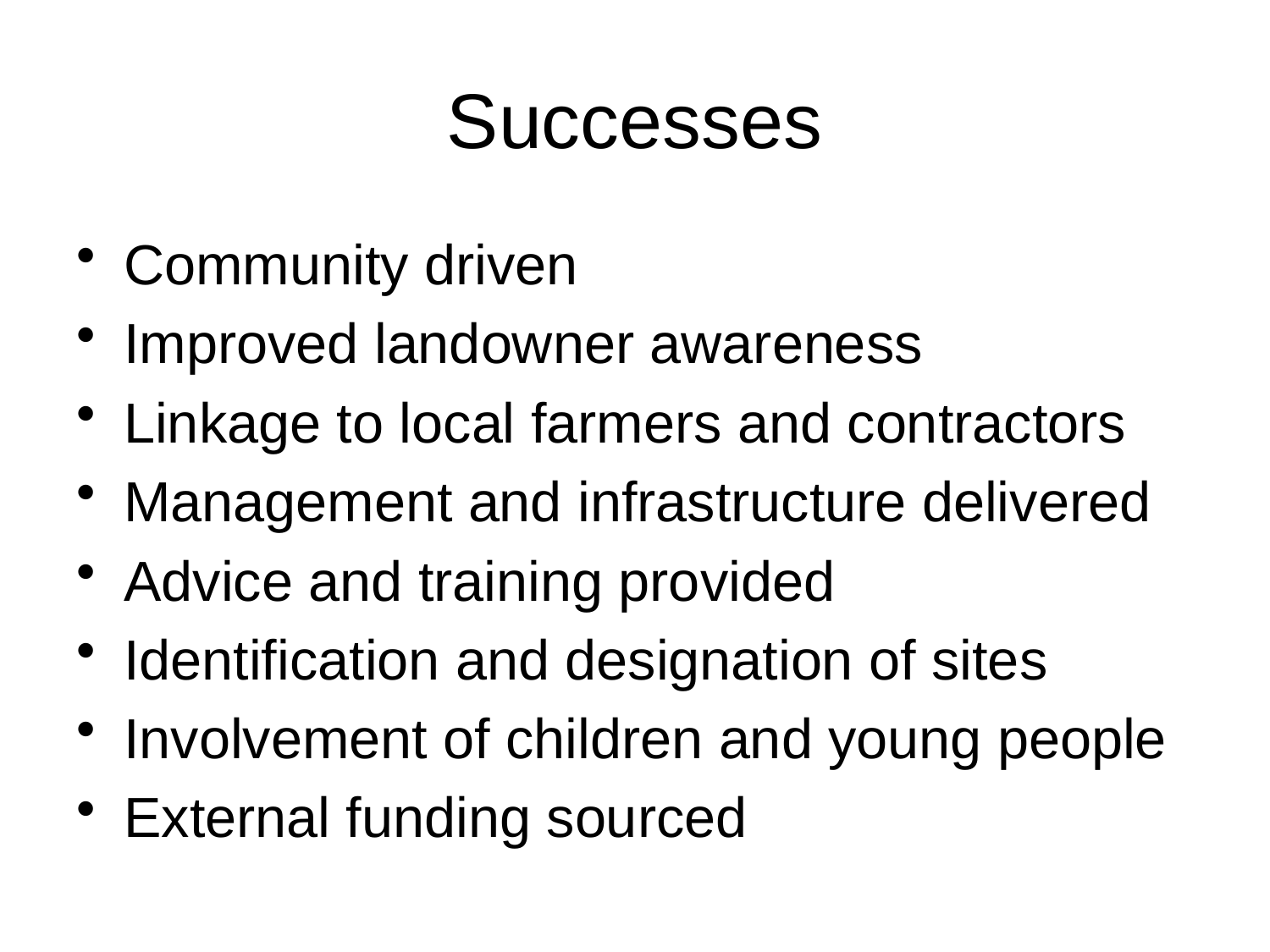

# Successes
Community driven
Improved landowner awareness
Linkage to local farmers and contractors
Management and infrastructure delivered
Advice and training provided
Identification and designation of sites
Involvement of children and young people
External funding sourced